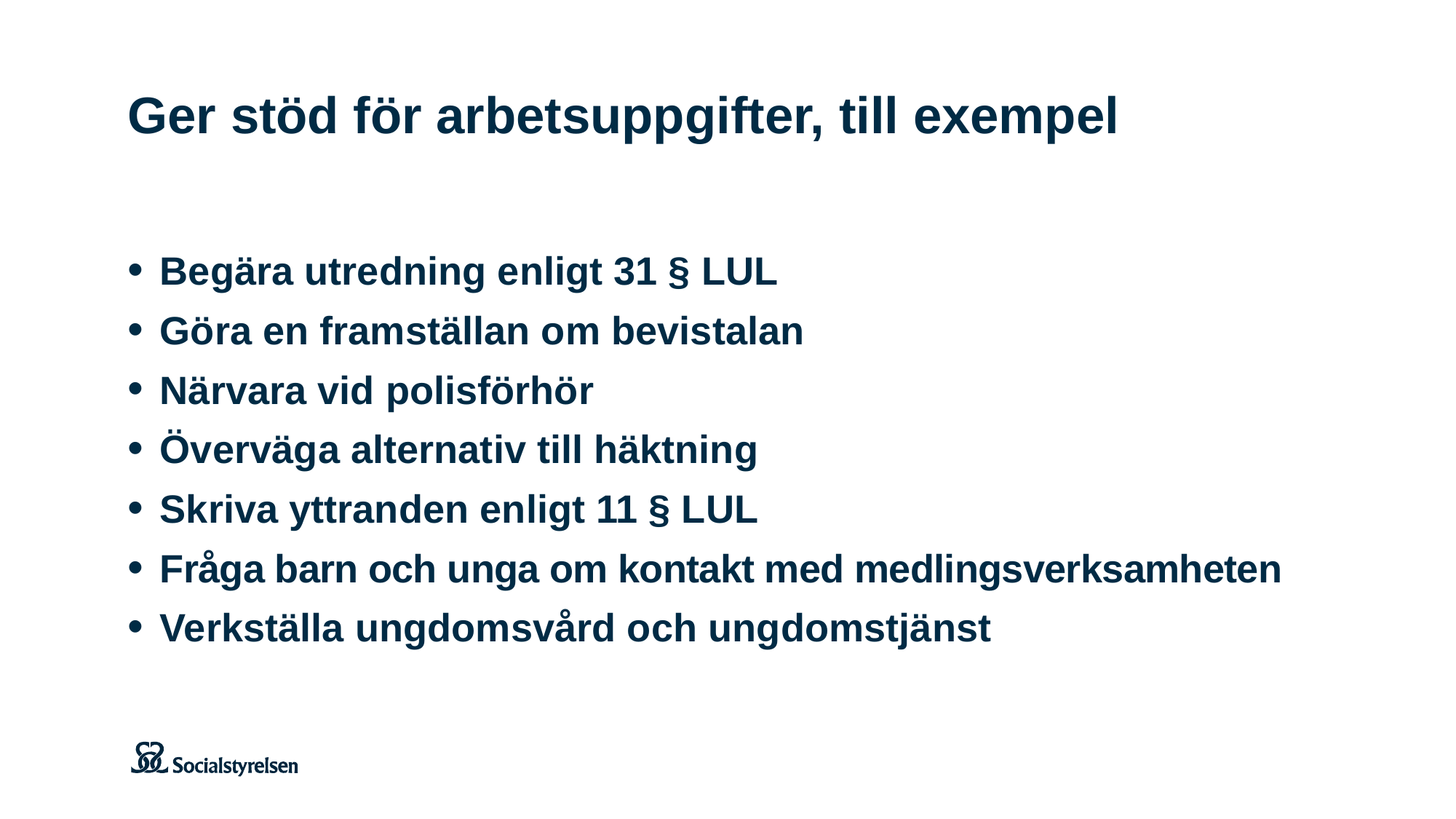

# Ger stöd för arbetsuppgifter, till exempel
Begära utredning enligt 31 § LUL
Göra en framställan om bevistalan
Närvara vid polisförhör
Överväga alternativ till häktning
Skriva yttranden enligt 11 § LUL
Fråga barn och unga om kontakt med medlingsverksamheten
Verkställa ungdomsvård och ungdomstjänst